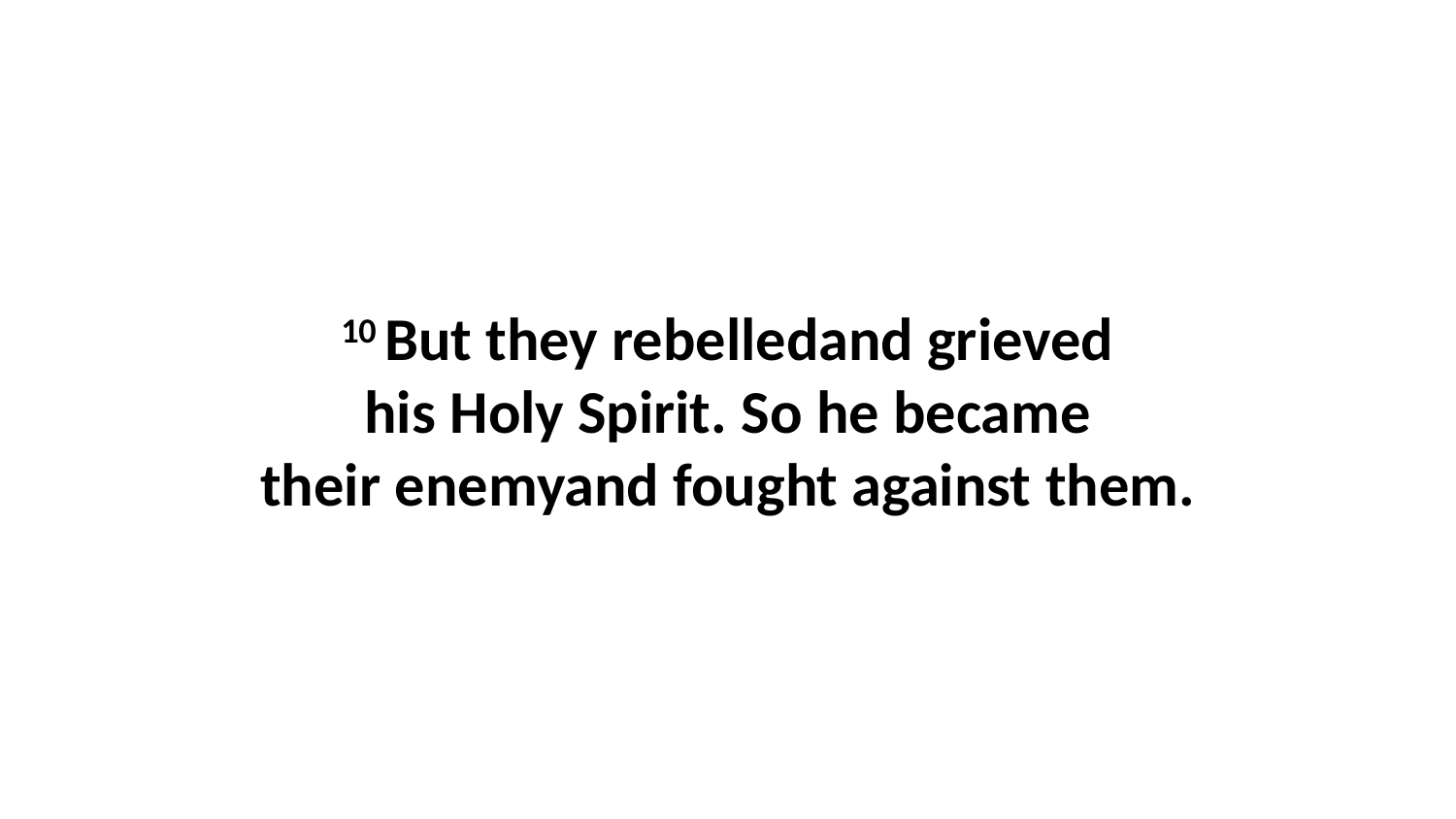

10 But they rebelledand grieved his Holy Spirit. So he became their enemyand fought against them.